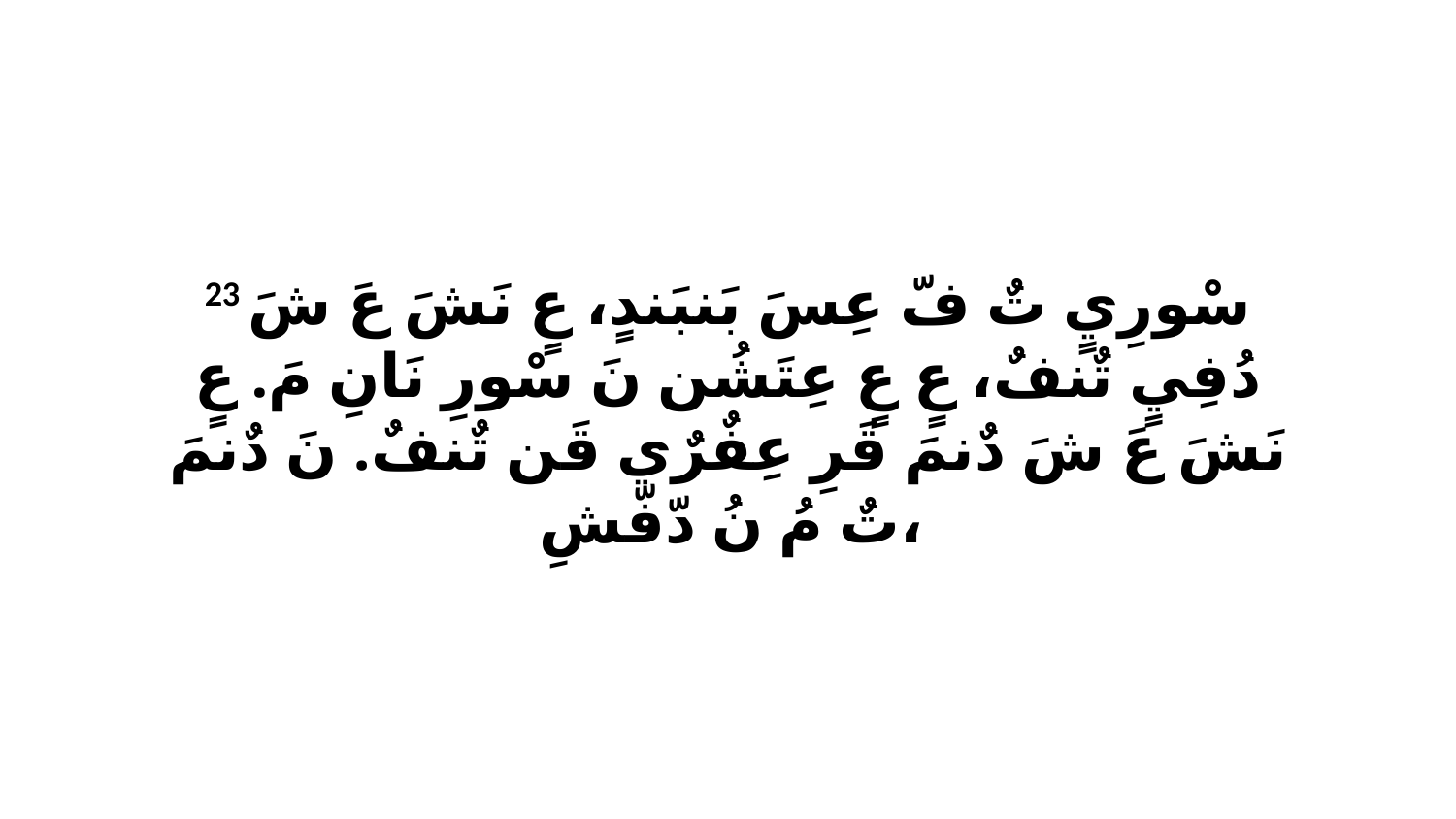

23 سْورِيٍ تٌ فّ عِسَ بَنبَندٍ، عٍ نَشَ عَ شَ دُفِيٍ تٌنفٌ، عٍ عٍ عِتَشُن نَ سْورِ نَانِ مَ. عٍ نَشَ عَ شَ دٌنمَ قَرِ عِفٌرٌي قَن تٌنفٌ. نَ دٌنمَ تٌ مُ نُ دّفّشِ،